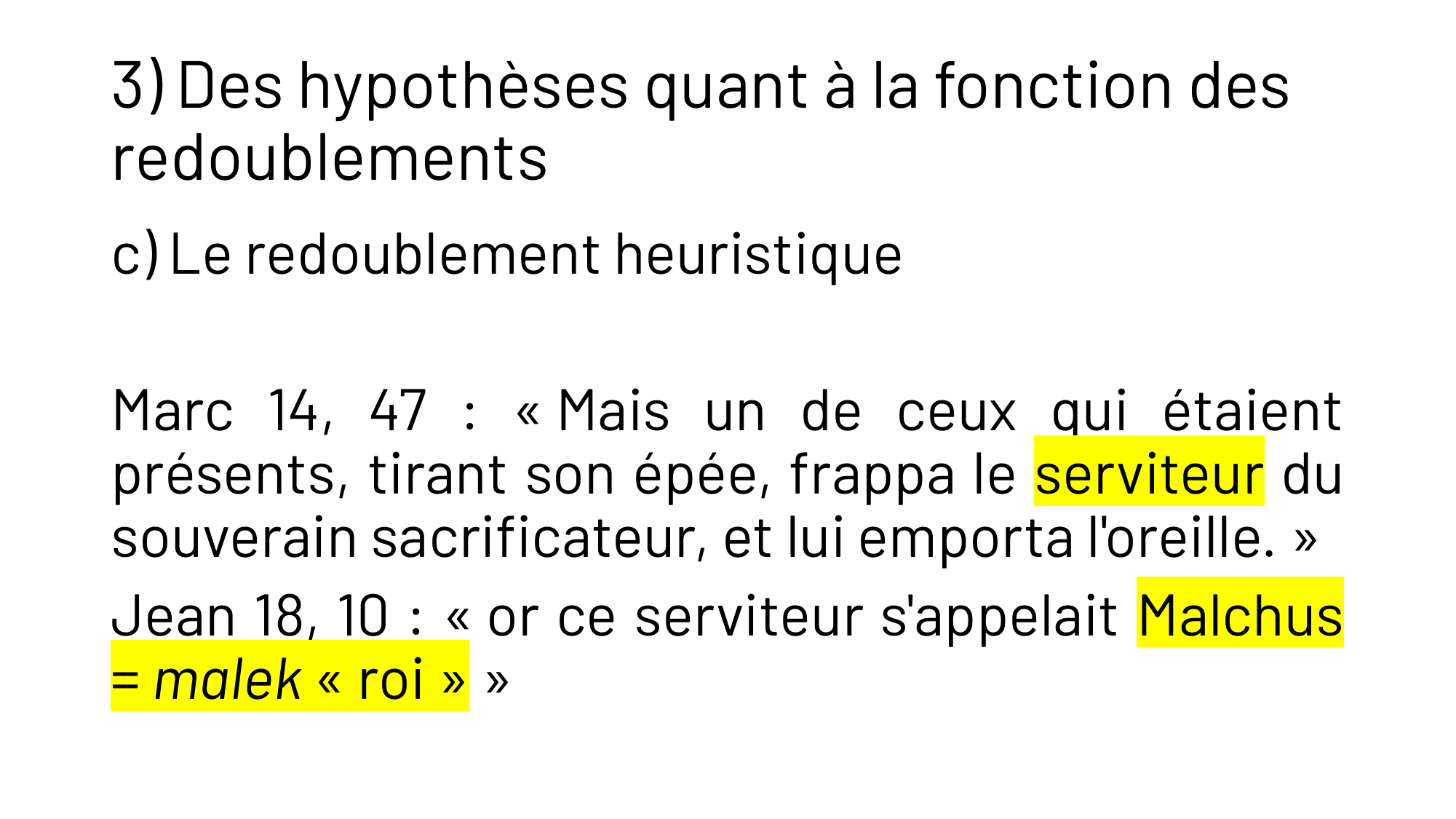

# 3) Des hypothèses quant à la fonction des redoublements
c) Le redoublement heuristique

Marc 14, 47 : « Mais un de ceux qui étaient présents, tirant son épée, frappa le serviteur du souverain sacrificateur, et lui emporta l'oreille. »
Jean 18, 10 : « or ce serviteur s'appelait Malchus = malek « roi » »